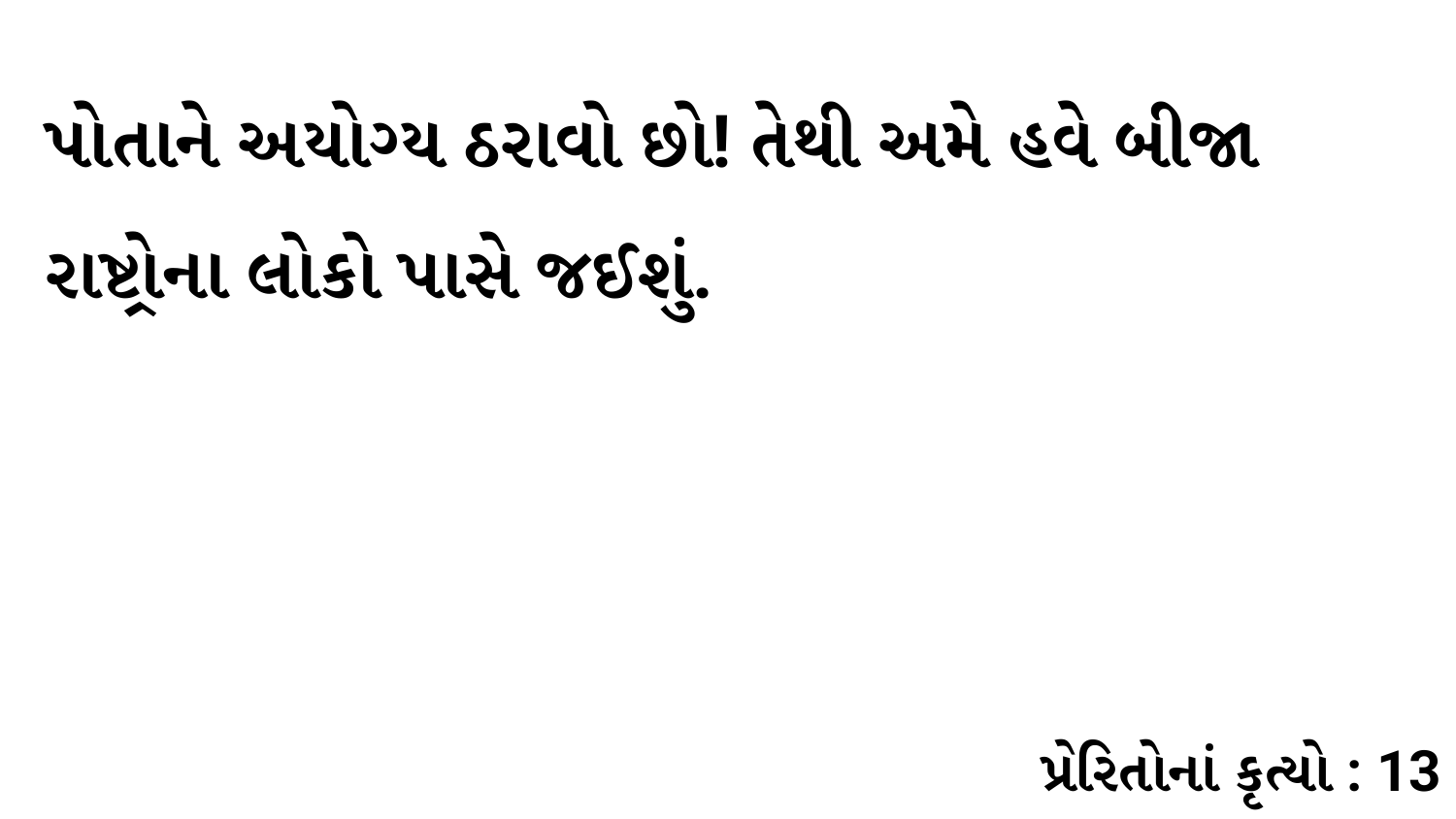

પોતાને અયોગ્ય ઠરાવો છો! તેથી અમે હવે બીજા રાષ્ટ્રોના લોકો પાસે જઈશું.
પ્રેરિતોનાં કૃત્યો : 13